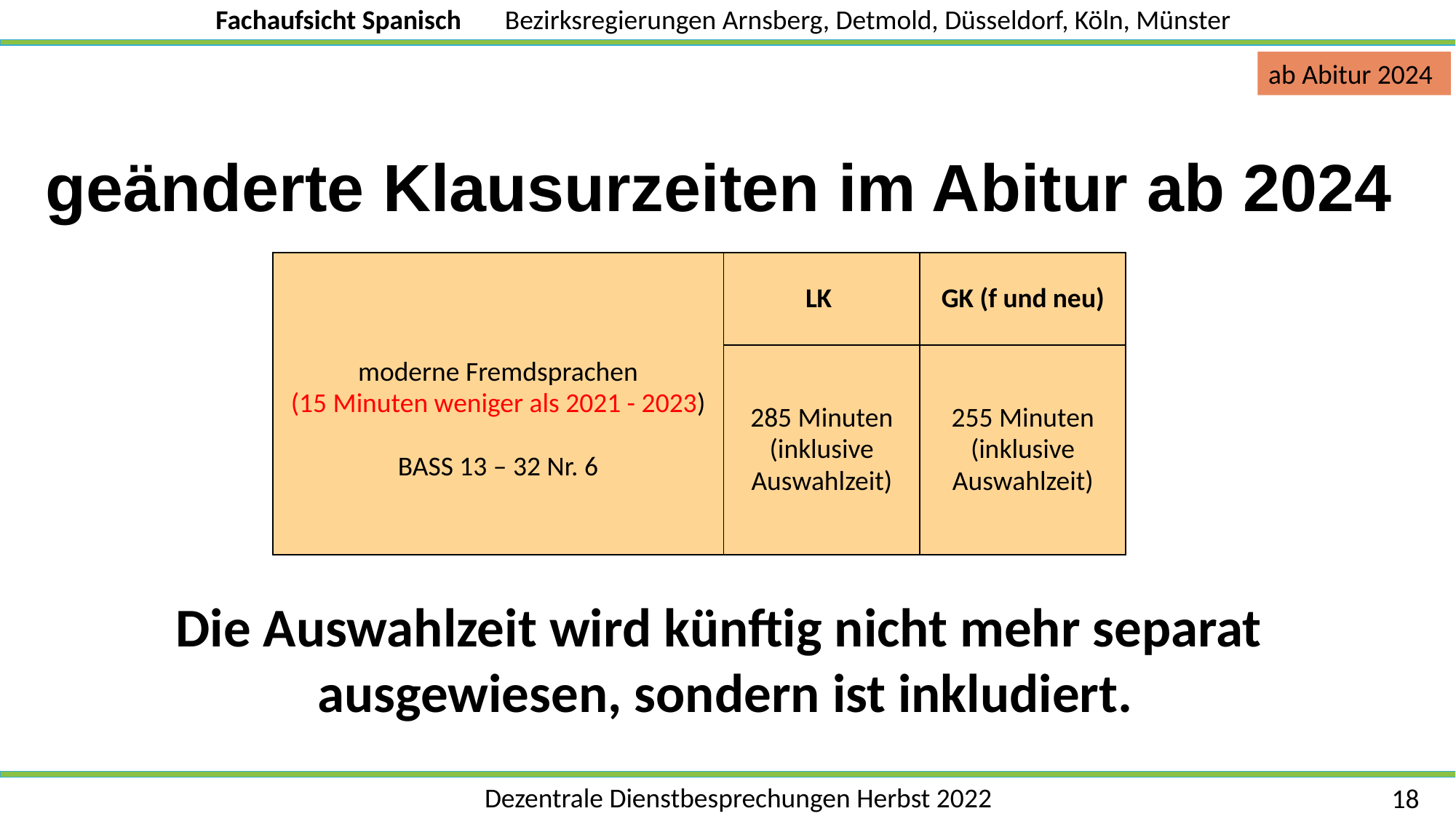

ab Abitur 2024
geänderte Klausurzeiten im Abitur ab 2024
| moderne Fremdsprachen (15 Minuten weniger als 2021 - 2023)   BASS 13 – 32 Nr. 6 | LK | GK (f und neu) |
| --- | --- | --- |
|  | 285 Minuten (inklusive Auswahlzeit) | 255 Minuten (inklusive Auswahlzeit) |
Die Auswahlzeit wird künftig nicht mehr separat
ausgewiesen, sondern ist inkludiert.

18